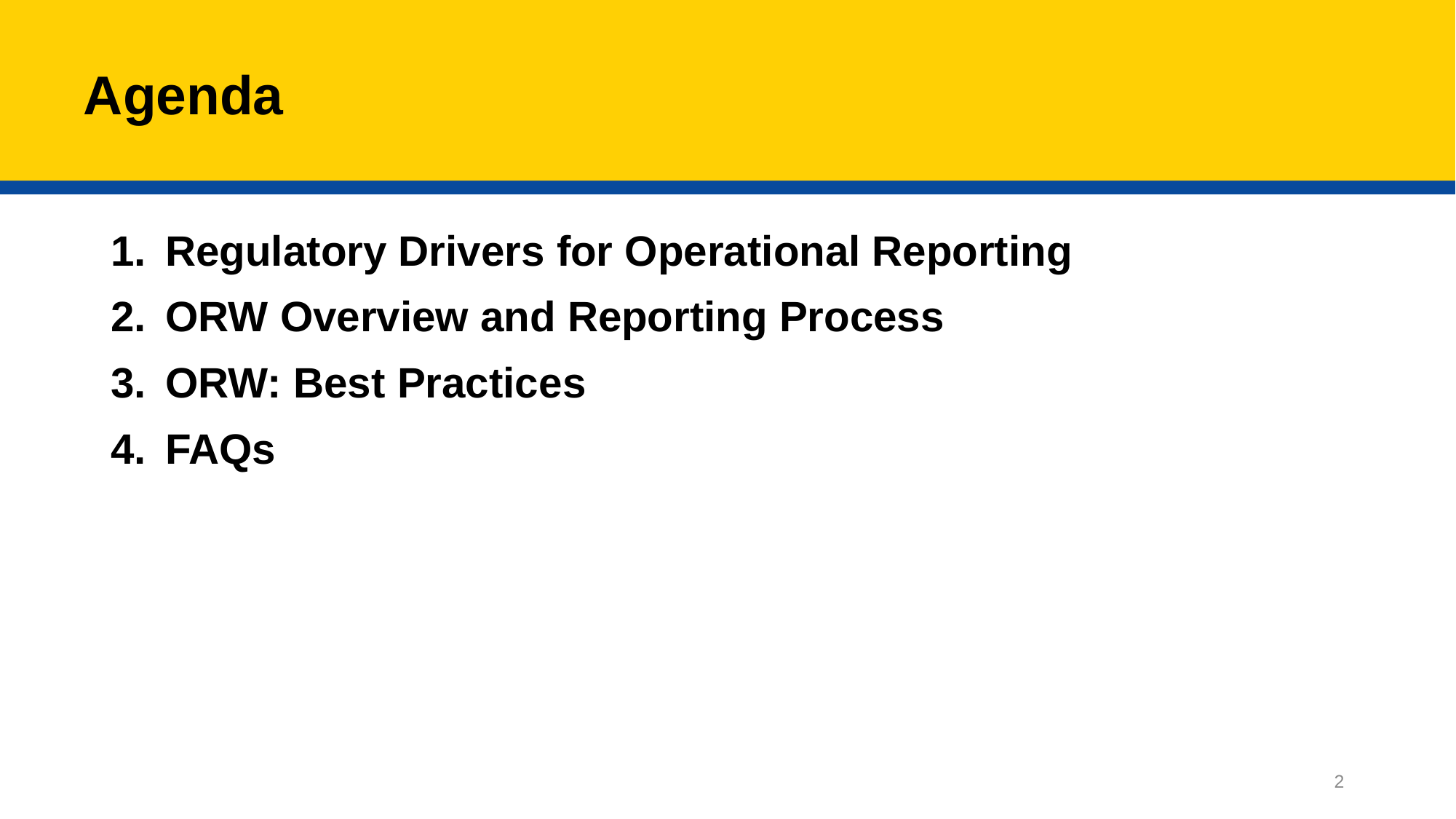

# Agenda
Regulatory Drivers for Operational Reporting
ORW Overview and Reporting Process
ORW: Best Practices
FAQs

2